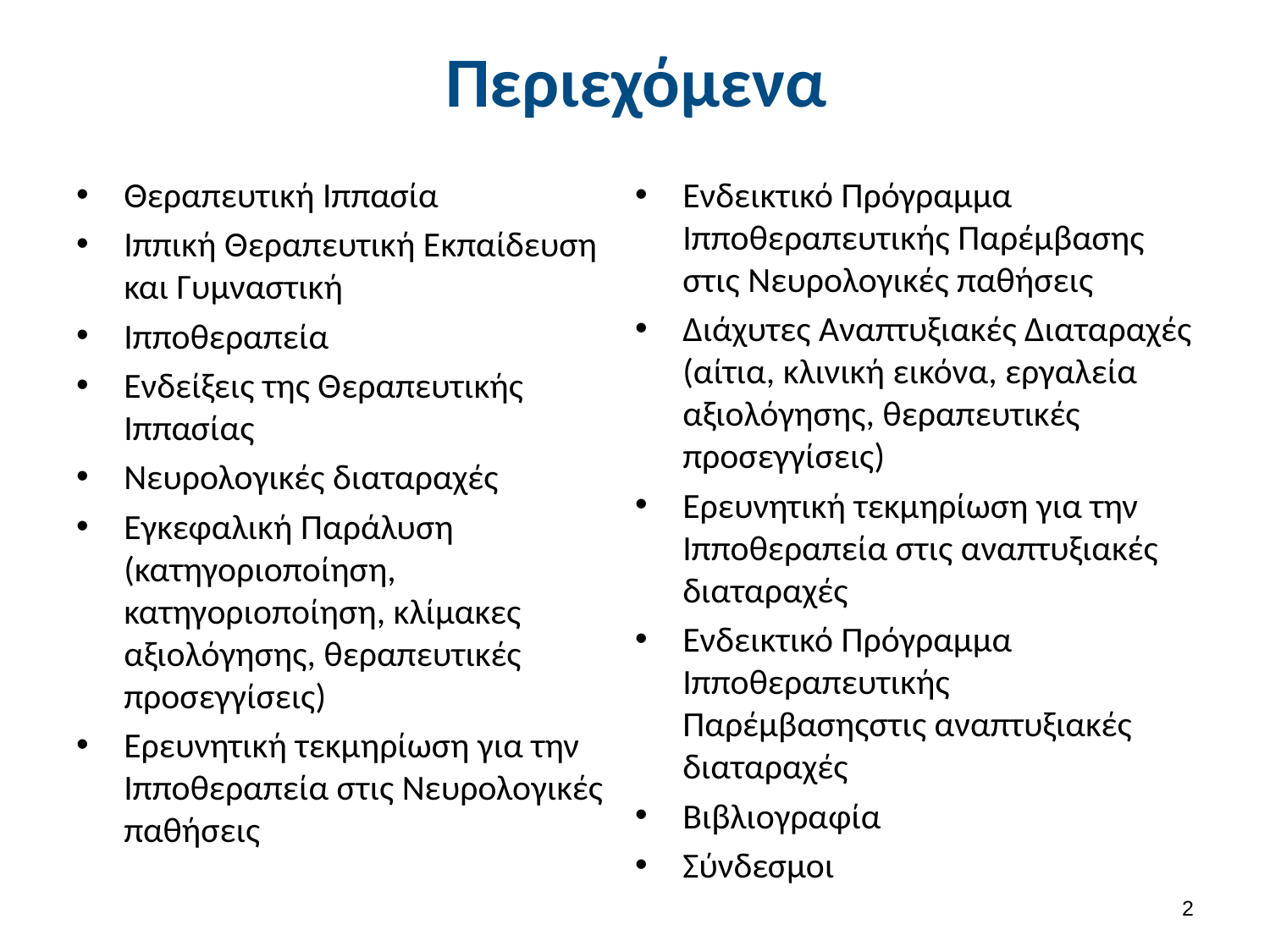

# Περιεχόμενα
Θεραπευτική Ιππασία
Ιππική Θεραπευτική Εκπαίδευση και Γυμναστική
Ιπποθεραπεία
Ενδείξεις της Θεραπευτικής Ιππασίας
Νευρολογικές διαταραχές
Εγκεφαλική Παράλυση (κατηγοριοποίηση, κατηγοριοποίηση, κλίμακες αξιολόγησης, θεραπευτικές προσεγγίσεις)
Ερευνητική τεκμηρίωση για την Ιπποθεραπεία στις Νευρολογικές παθήσεις
Ενδεικτικό Πρόγραμμα Ιπποθεραπευτικής Παρέμβασης στις Νευρολογικές παθήσεις
Διάχυτες Αναπτυξιακές Διαταραχές (αίτια, κλινική εικόνα, εργαλεία αξιολόγησης, θεραπευτικές προσεγγίσεις)
Ερευνητική τεκμηρίωση για την Ιπποθεραπεία στις αναπτυξιακές διαταραχές
Ενδεικτικό Πρόγραμμα Ιπποθεραπευτικής Παρέμβασηςστις αναπτυξιακές διαταραχές
Βιβλιογραφία
Σύνδεσμοι
2